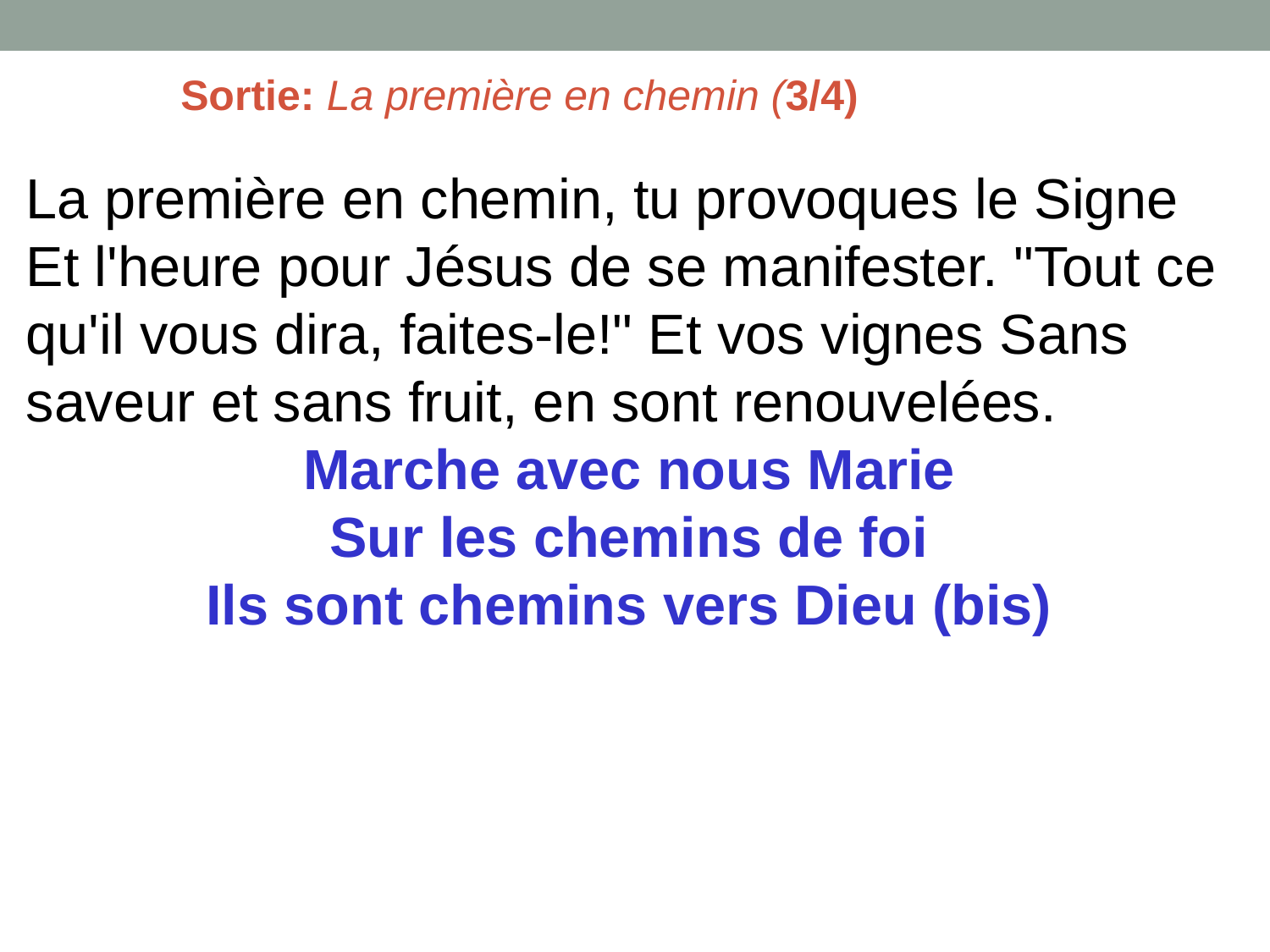

Sortie: La première en chemin (3/4)

La première en chemin, tu provoques le Signe Et l'heure pour Jésus de se manifester. "Tout ce qu'il vous dira, faites-le!" Et vos vignes Sans saveur et sans fruit, en sont renouvelées.
Marche avec nous Marie
Sur les chemins de foi
Ils sont chemins vers Dieu (bis)